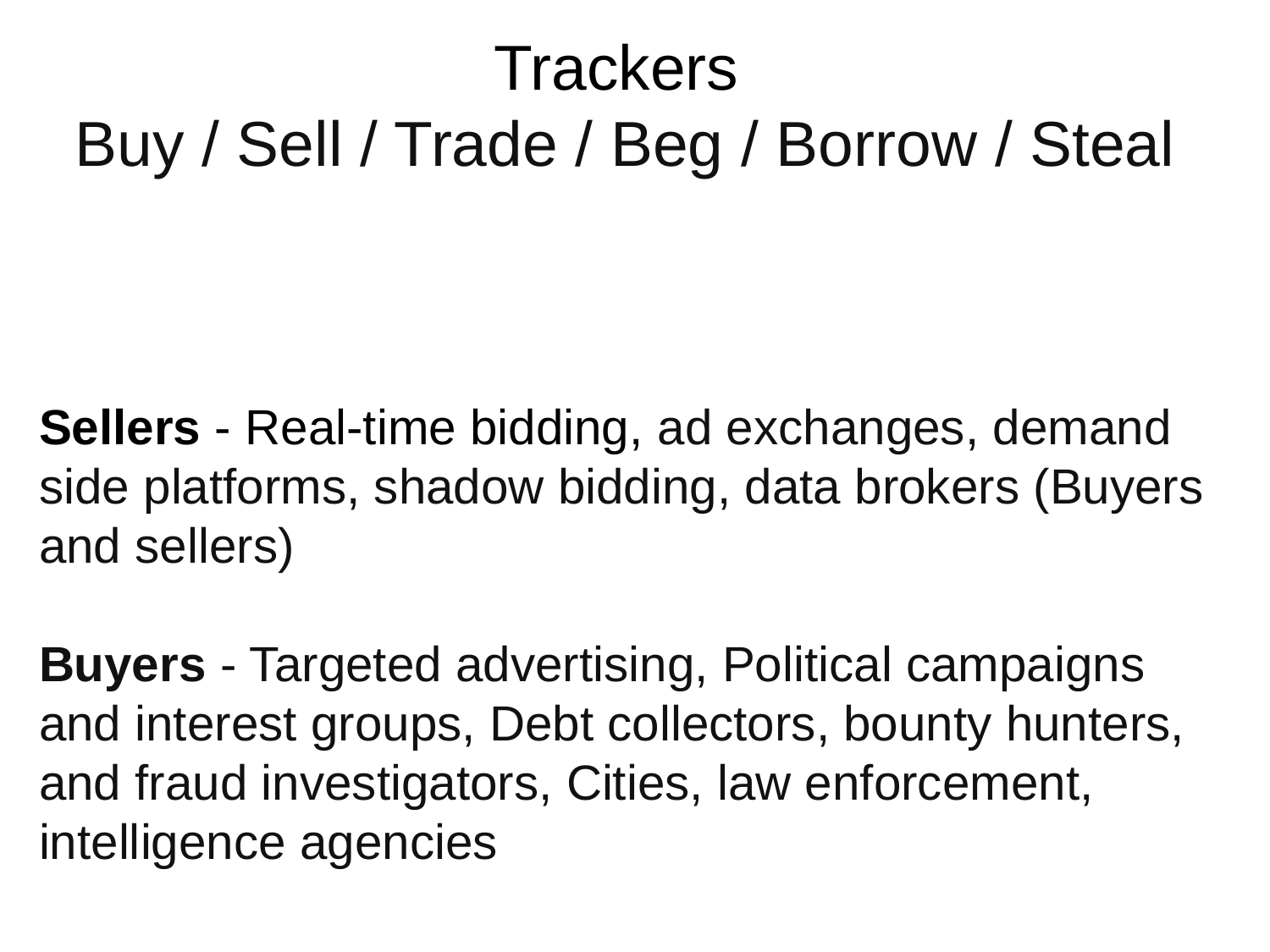

Trackers
Buy / Sell / Trade / Beg / Borrow / Steal

Sellers - Real-time bidding, ad exchanges, demand side platforms, shadow bidding, data brokers (Buyers and sellers)

Buyers - Targeted advertising, Political campaigns and interest groups, Debt collectors, bounty hunters, and fraud investigators, Cities, law enforcement, intelligence agencies